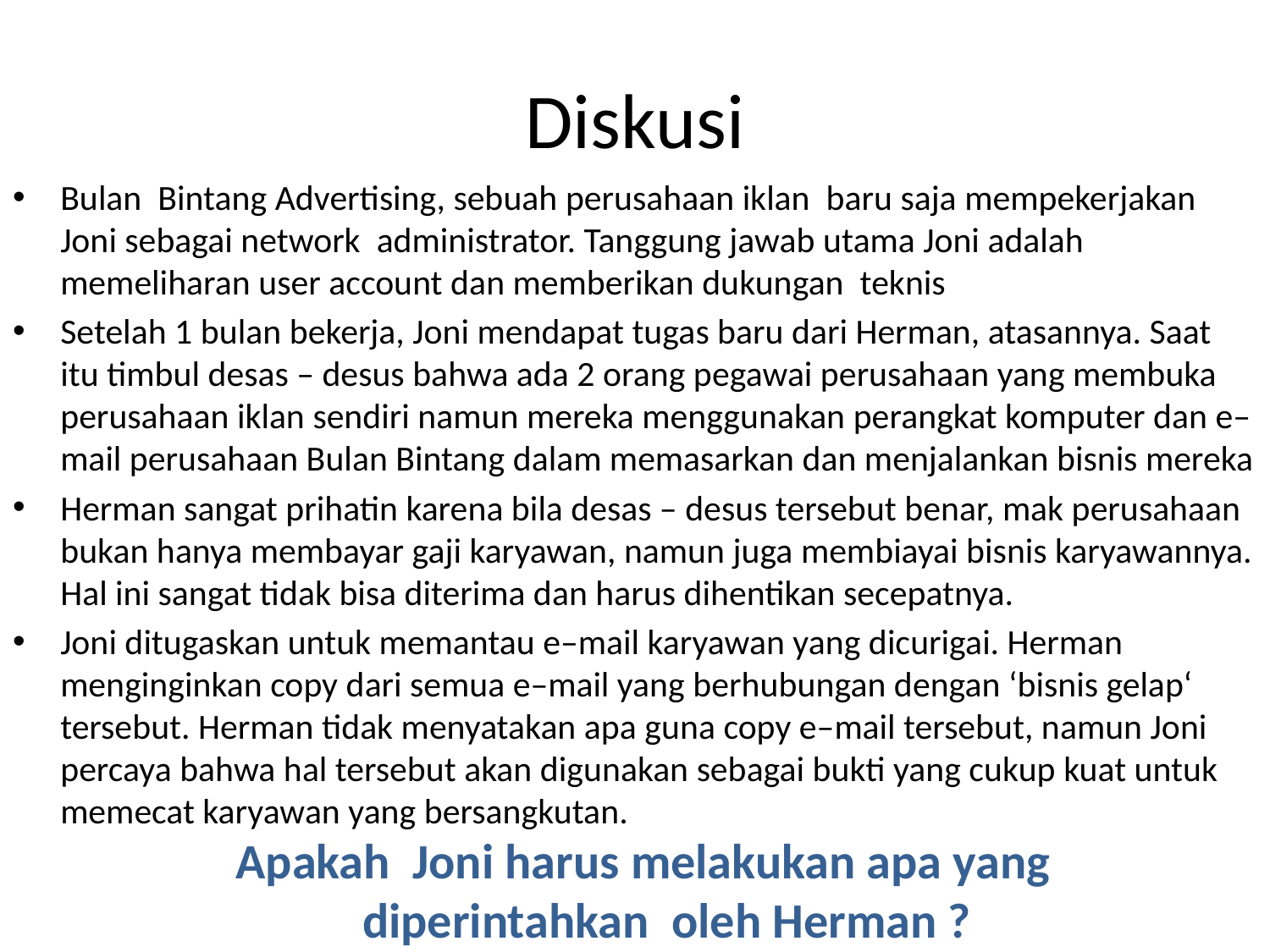

# Diskusi
Bulan  Bintang Advertising, sebuah perusahaan iklan  baru saja mempekerjakan Joni sebagai network  administrator. Tanggung jawab utama Joni adalah  memeliharan user account dan memberikan dukungan  teknis
Setelah 1 bulan bekerja, Joni mendapat tugas baru dari Herman, atasannya. Saat itu timbul desas – desus bahwa ada 2 orang pegawai perusahaan yang membuka perusahaan iklan sendiri namun mereka menggunakan perangkat komputer dan e–mail perusahaan Bulan Bintang dalam memasarkan dan menjalankan bisnis mereka
Herman sangat prihatin karena bila desas – desus tersebut benar, mak perusahaan bukan hanya membayar gaji karyawan, namun juga membiayai bisnis karyawannya. Hal ini sangat tidak bisa diterima dan harus dihentikan secepatnya.
Joni ditugaskan untuk memantau e–mail karyawan yang dicurigai. Herman menginginkan copy dari semua e–mail yang berhubungan dengan ‘bisnis gelap‘ tersebut. Herman tidak menyatakan apa guna copy e–mail tersebut, namun Joni percaya bahwa hal tersebut akan digunakan sebagai bukti yang cukup kuat untuk memecat karyawan yang bersangkutan.
Apakah  Joni harus melakukan apa yang diperintahkan  oleh Herman ?